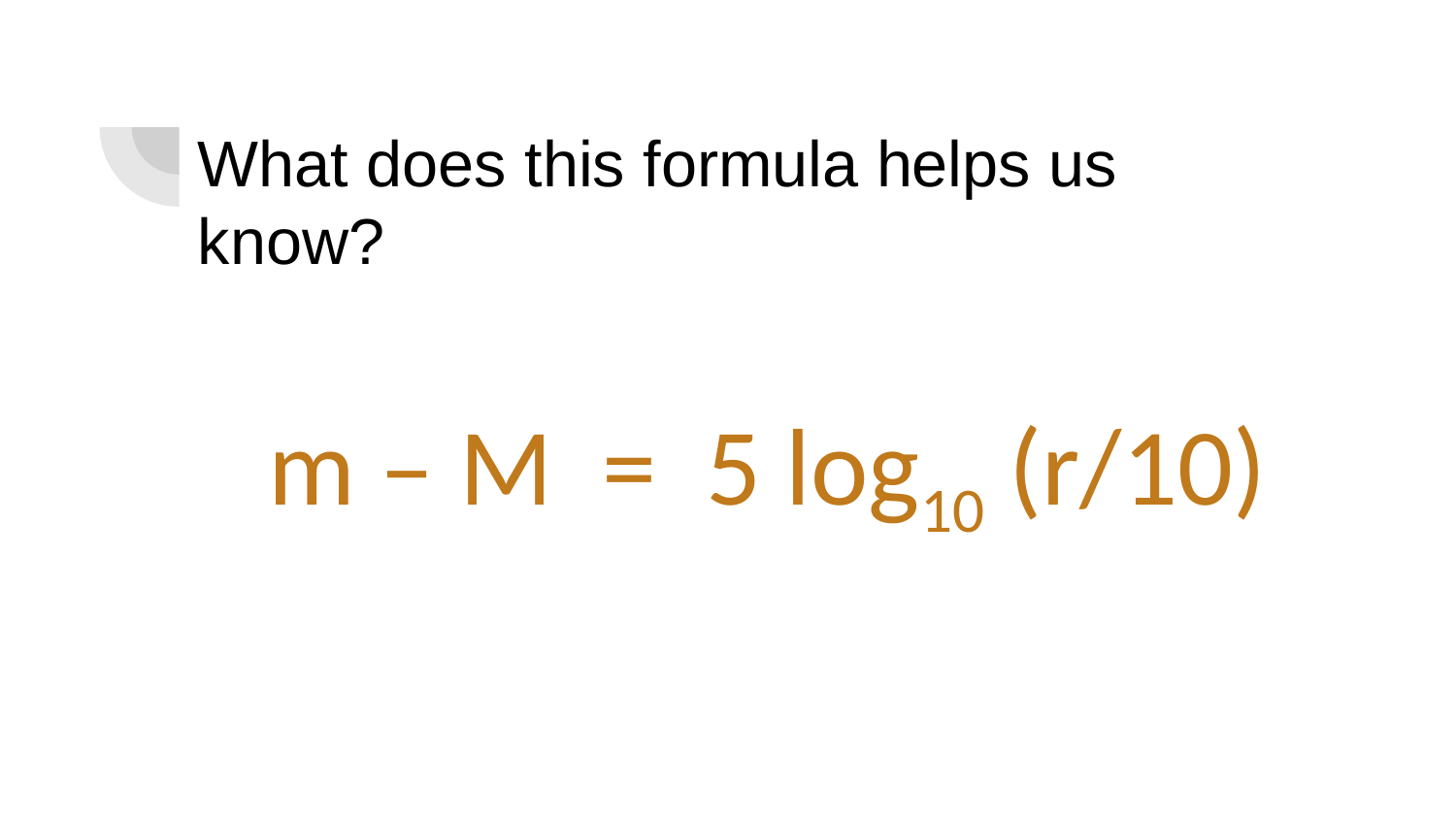

What does this formula helps us know?
m – M  =  5 log10 (r/10)